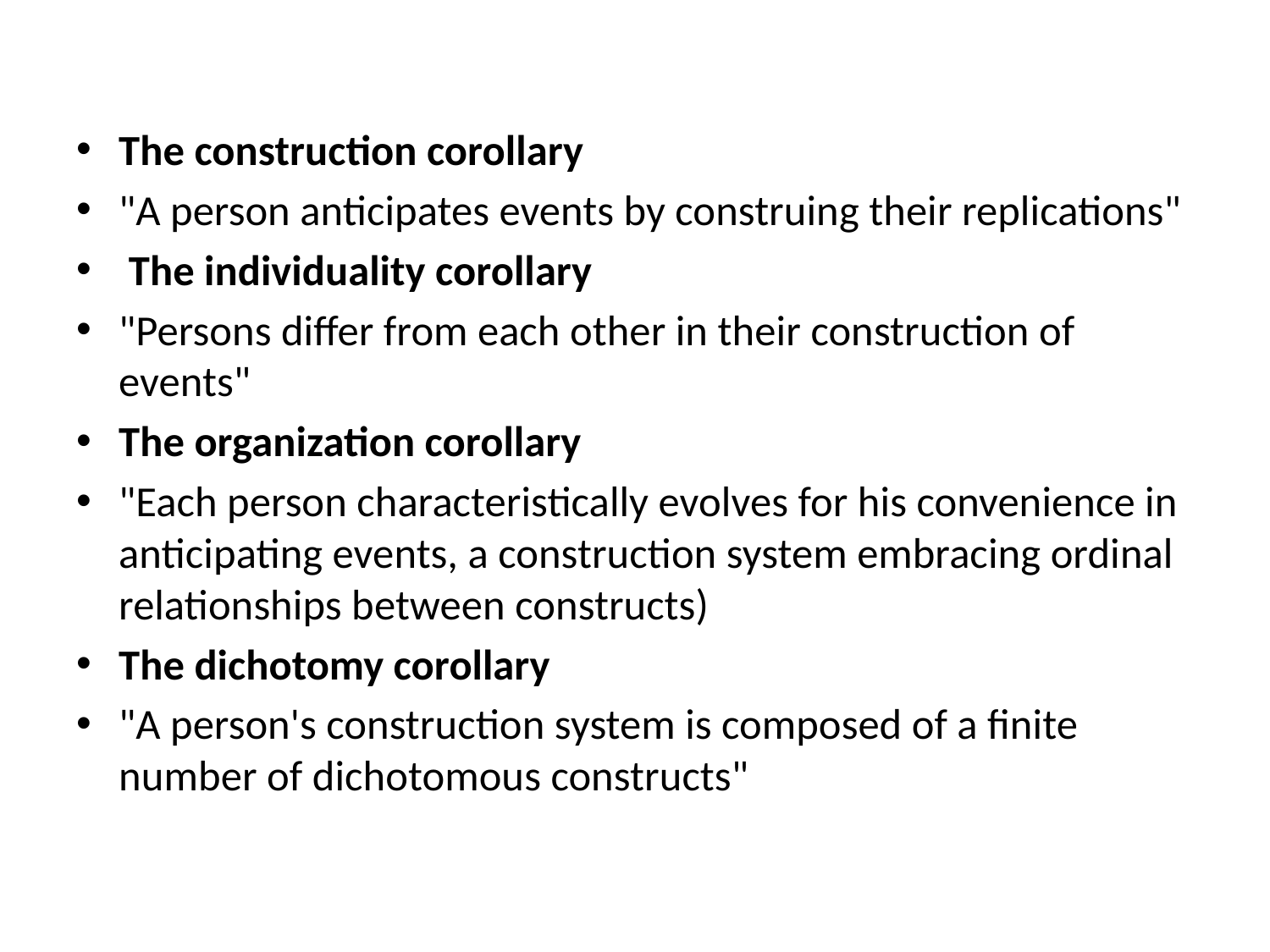

The construction corollary
"A person anticipates events by construing their replications"
 The individuality corollary
"Persons differ from each other in their construction of events"
The organization corollary
"Each person characteristically evolves for his convenience in anticipating events, a construction system embracing ordinal relationships between constructs)
The dichotomy corollary
"A person's construction system is composed of a finite number of dichotomous constructs"